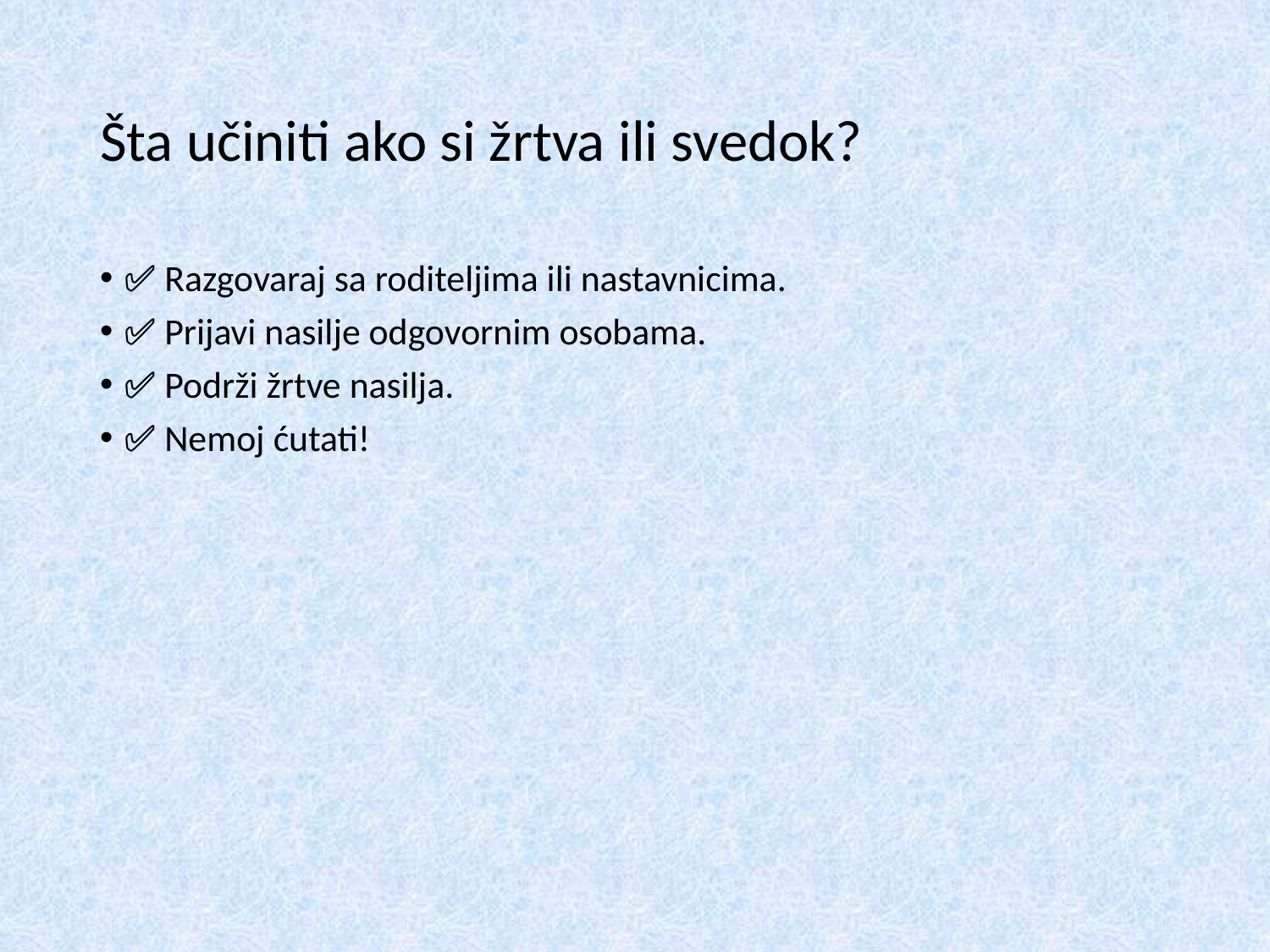

# Šta učiniti ako si žrtva ili svedok?
✅ Razgovaraj sa roditeljima ili nastavnicima.
✅ Prijavi nasilje odgovornim osobama.
✅ Podrži žrtve nasilja.
✅ Nemoj ćutati!